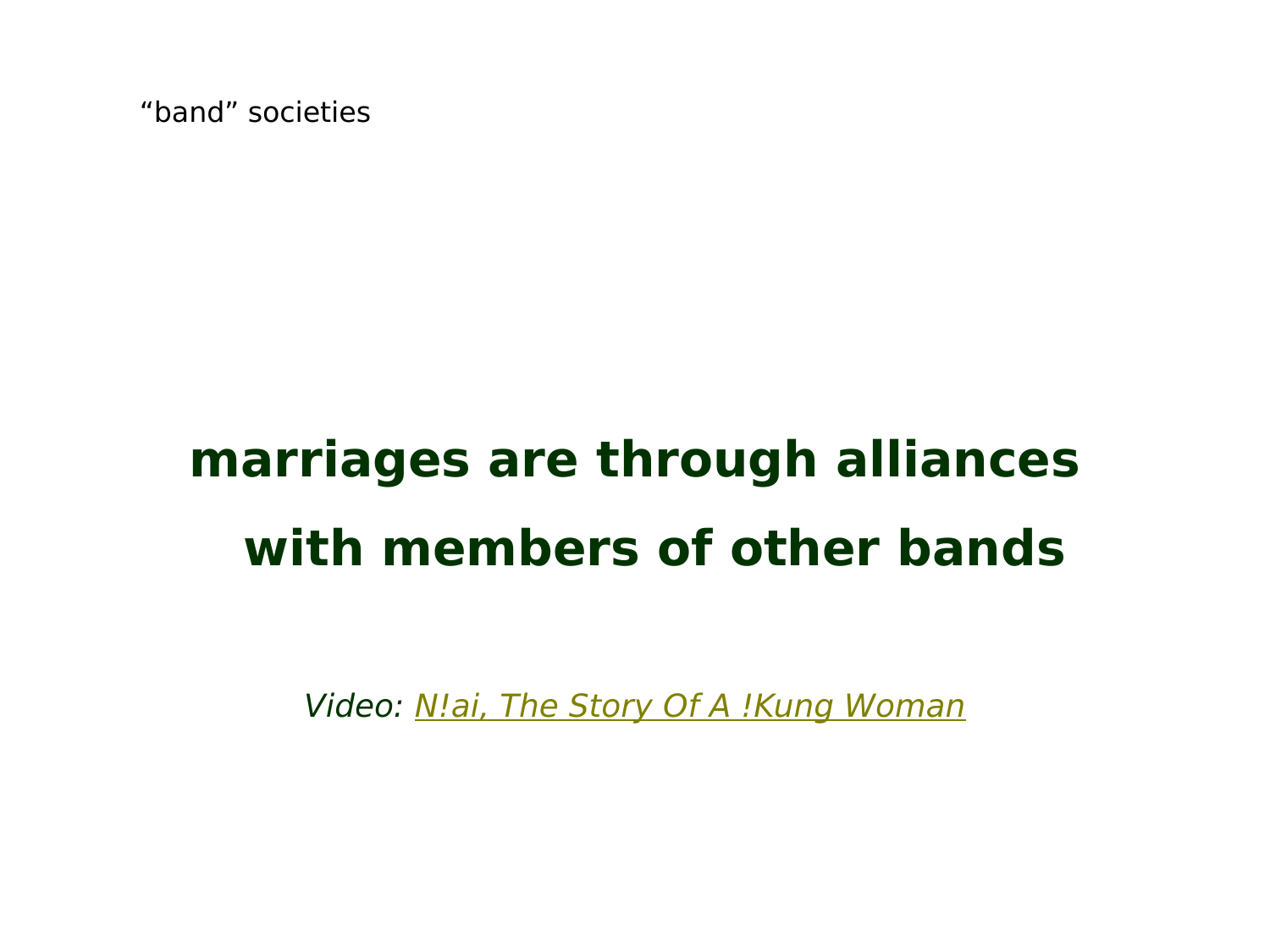

“band” societies
marriages are through alliances with members of other bands

Video: N!ai, The Story Of A !Kung Woman